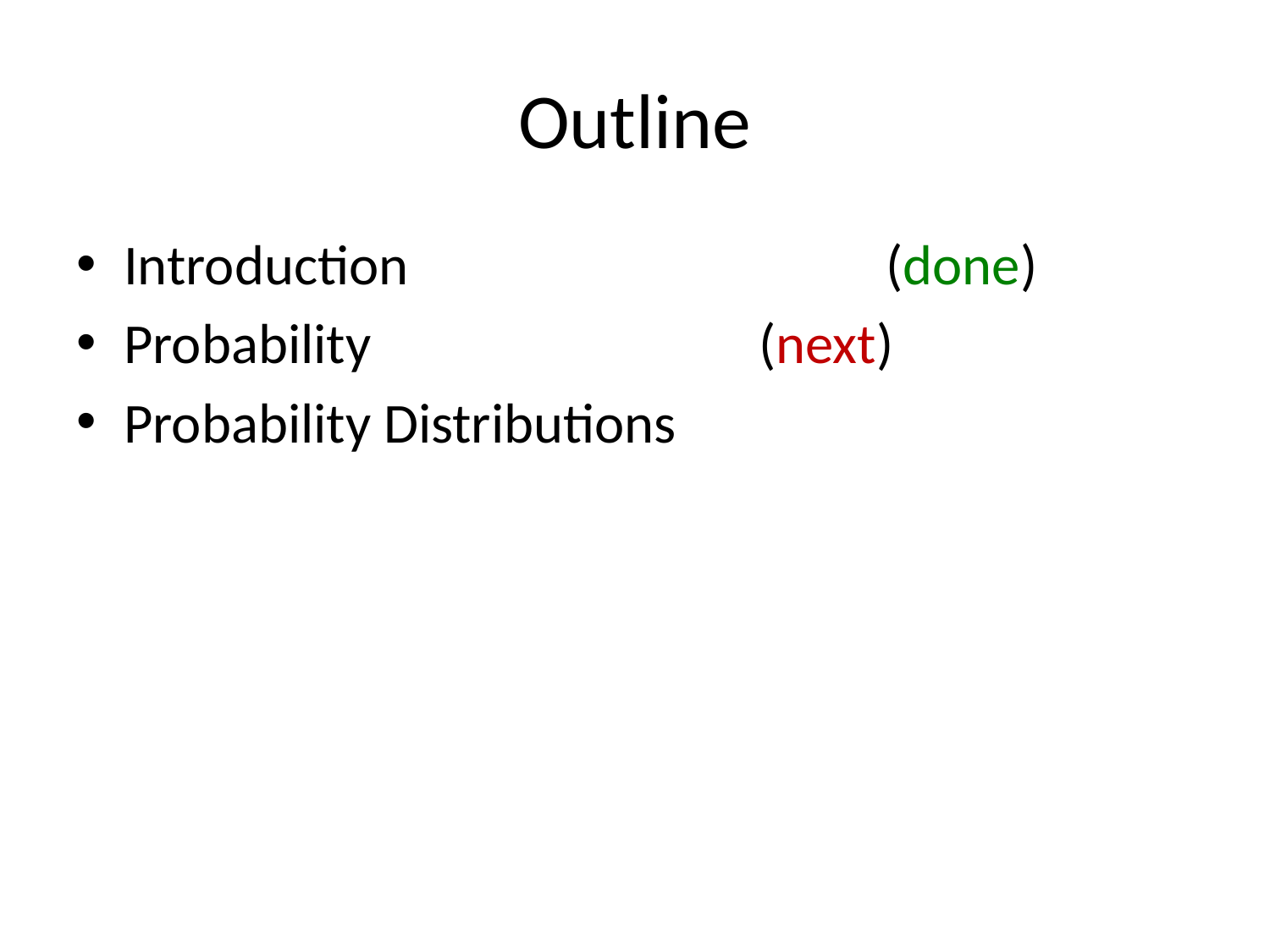

# Outline
Introduction				(done)
Probability				(next)
Probability Distributions